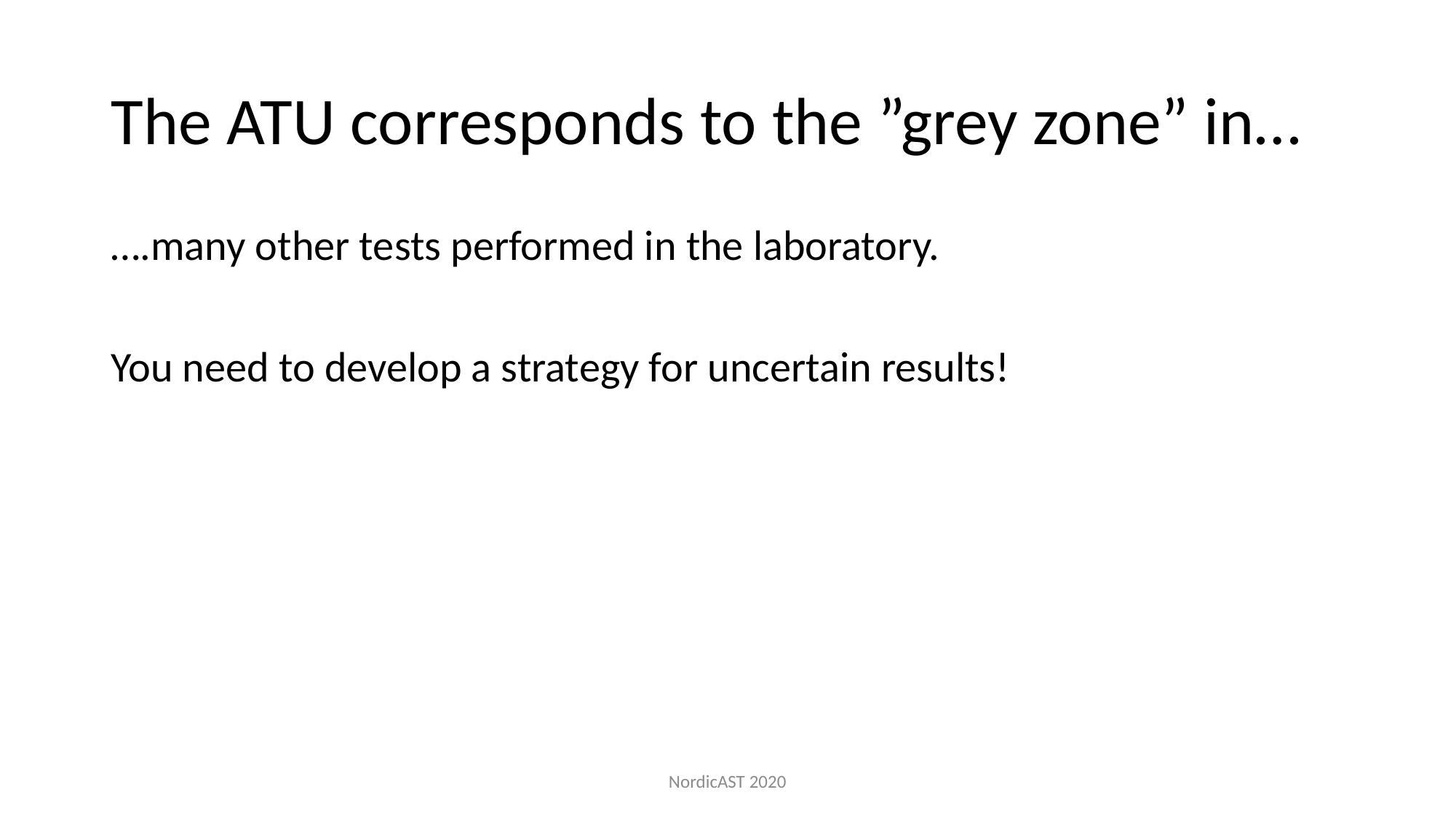

# The ATU corresponds to the ”grey zone” in…
….many other tests performed in the laboratory.

You need to develop a strategy for uncertain results!

NordicAST 2020